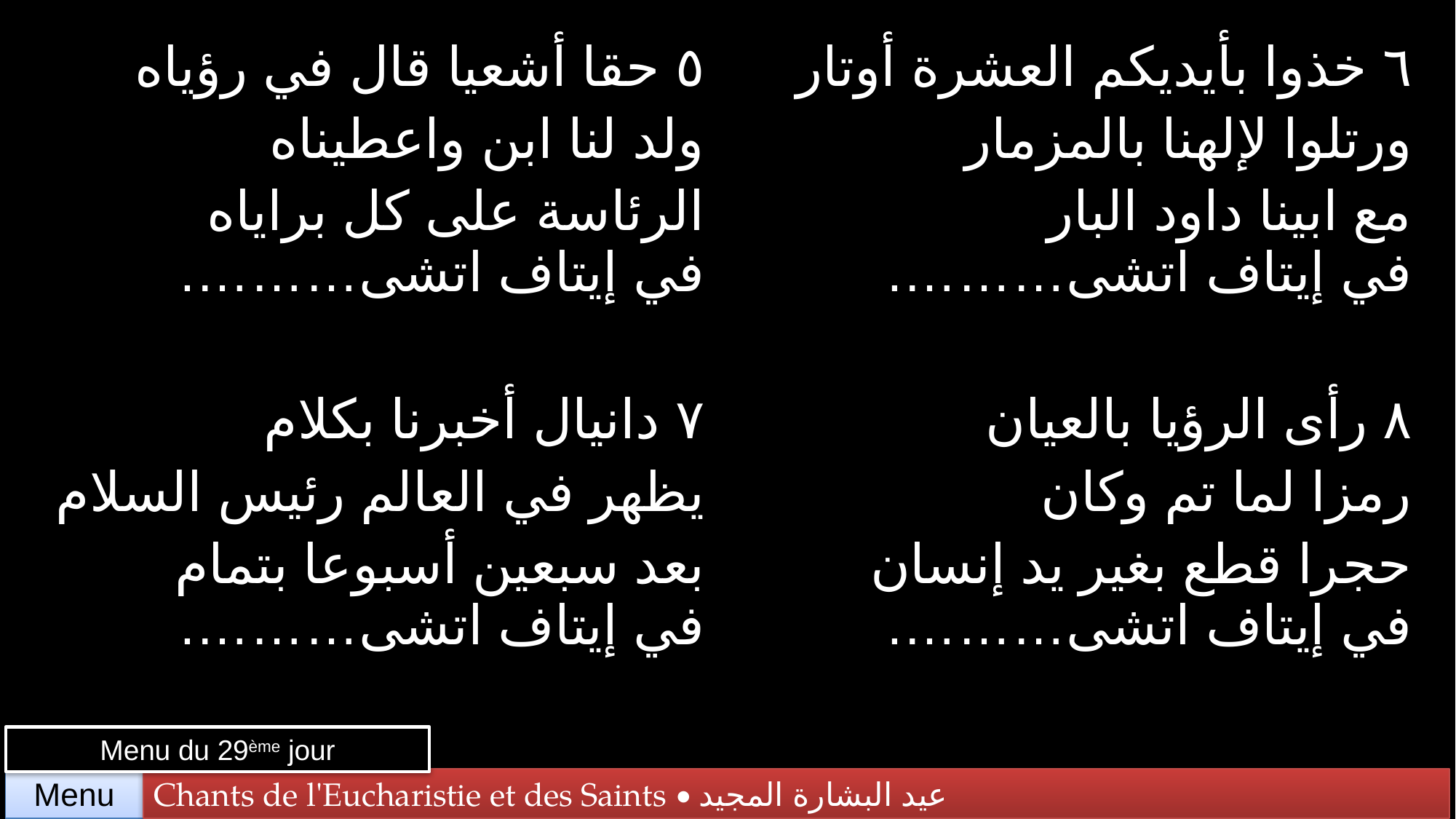

| ٥ حقا أشعيا قال في رؤياه ولد لنا ابن واعطيناه الرئاسة على كل براياه في إيتاف اتشى………. | ٦ خذوا بأيديكم العشرة أوتار ورتلوا لإلهنا بالمزمار مع ابينا داود البار في إيتاف اتشى………. |
| --- | --- |
| ٧ دانيال أخبرنا بكلام يظهر في العالم رئيس السلام بعد سبعين أسبوعا بتمام في إيتاف اتشى………. | ٨ رأى الرؤيا بالعيان رمزا لما تم وكان حجرا قطع بغير يد إنسان في إيتاف اتشى………. |

Menu du 29ème jour
Chants de l'Eucharistie et des Saints • عيد البشارة المجيد
Menu